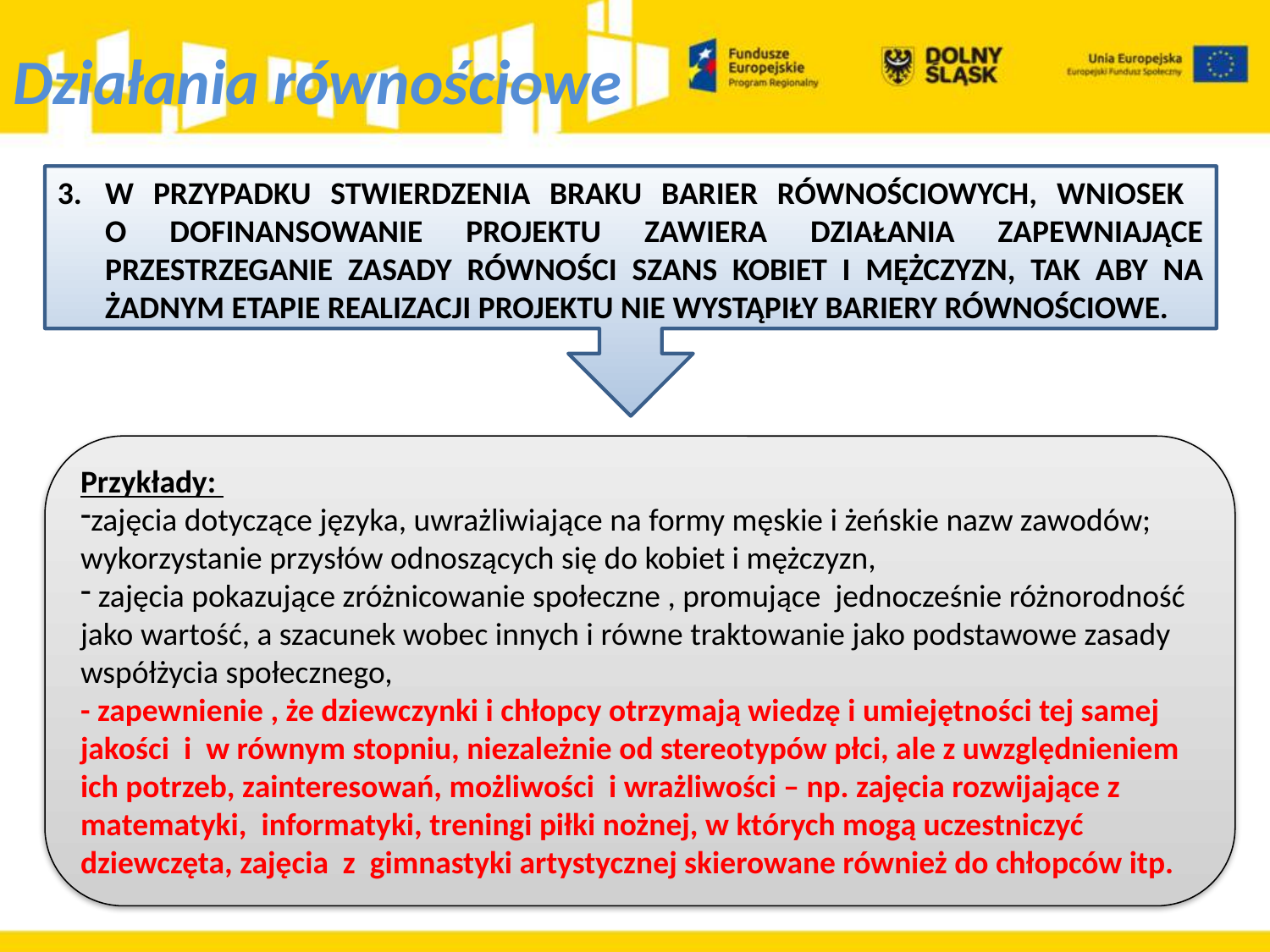

# Działania równościowe

W PRZYPADKU STWIERDZENIA BRAKU BARIER RÓWNOŚCIOWYCH, WNIOSEK
O DOFINANSOWANIE PROJEKTU ZAWIERA DZIAŁANIA ZAPEWNIAJĄCE PRZESTRZEGANIE ZASADY RÓWNOŚCI SZANS KOBIET I MĘŻCZYZN, TAK ABY NA ŻADNYM ETAPIE REALIZACJI PROJEKTU NIE WYSTĄPIŁY BARIERY RÓWNOŚCIOWE.

Przykłady:
zajęcia dotyczące języka, uwrażliwiające na formy męskie i żeńskie nazw zawodów; wykorzystanie przysłów odnoszących się do kobiet i mężczyzn,
 zajęcia pokazujące zróżnicowanie społeczne , promujące  jednocześnie różnorodność jako wartość, a szacunek wobec innych i równe traktowanie jako podstawowe zasady współżycia społecznego,
- zapewnienie , że dziewczynki i chłopcy otrzymają wiedzę i umiejętności tej samej jakości  i  w równym stopniu, niezależnie od stereotypów płci, ale z uwzględnieniem ich potrzeb, zainteresowań, możliwości  i wrażliwości – np. zajęcia rozwijające z matematyki,  informatyki, treningi piłki nożnej, w których mogą uczestniczyć dziewczęta, zajęcia  z  gimnastyki artystycznej skierowane również do chłopców itp.